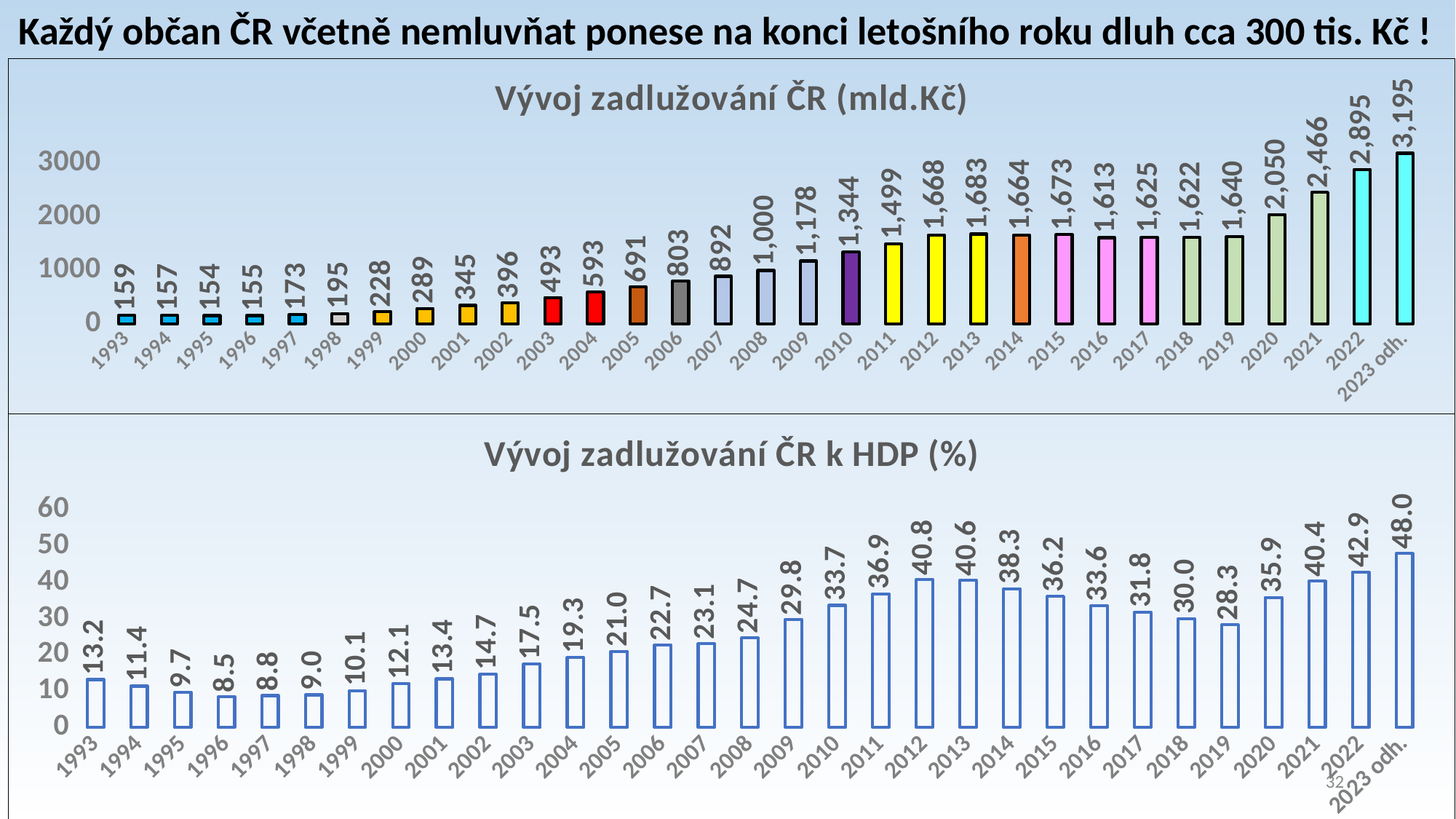

Každý občan ČR včetně nemluvňat ponese na konci letošního roku dluh cca 300 tis. Kč !

### Chart: Vývoj zadlužování ČR (mld.Kč)

| Category |  |
|---|---|
| 1993 | 158.8 |
| 1994 | 157.3 |
| 1995 | 154.4 |
| 1996 | 155.2 |
| 1997 | 173.1 |
| 1998 | 194.7 |
| 1999 | 228.4 |
| 2000 | 289.3 |
| 2001 | 345.0 |
| 2002 | 395.9 |
| 2003 | 493.2 |
| 2004 | 592.9 |
| 2005 | 691.2 |
| 2006 | 802.5 |
| 2007 | 892.3 |
| 2008 | 999.8 |
| 2009 | 1178.2 |
| 2010 | 1344.1 |
| 2011 | 1499.4 |
| 2012 | 1667.6 |
| 2013 | 1683.3 |
| 2014 | 1663.7 |
| 2015 | 1673.0 |
| 2016 | 1613.4 |
| 2017 | 1624.7 |
| 2018 | 1622.0 |
| 2019 | 1640.2 |
| 2020 | 2049.7 |
| 2021 | 2465.7 |
| 2022 | 2894.8 |
| 2023 odh. | 3195.0 |

### Chart: Vývoj zadlužování ČR k HDP (%)

| Category |  |
|---|---|
| 1993 | 13.2 |
| 1994 | 11.4 |
| 1995 | 9.7 |
| 1996 | 8.5 |
| 1997 | 8.8 |
| 1998 | 9.0 |
| 1999 | 10.1 |
| 2000 | 12.1 |
| 2001 | 13.4 |
| 2002 | 14.7 |
| 2003 | 17.5 |
| 2004 | 19.3 |
| 2005 | 21.0 |
| 2006 | 22.7 |
| 2007 | 23.1 |
| 2008 | 24.7 |
| 2009 | 29.8 |
| 2010 | 33.7 |
| 2011 | 36.9 |
| 2012 | 40.8 |
| 2013 | 40.6 |
| 2014 | 38.3 |
| 2015 | 36.2 |
| 2016 | 33.6 |
| 2017 | 31.8 |
| 2018 | 30.0 |
| 2019 | 28.3 |
| 2020 | 35.9 |
| 2021 | 40.400000000000006 |
| 2022 | 42.9 |
| 2023 odh. | 48.0 |
32